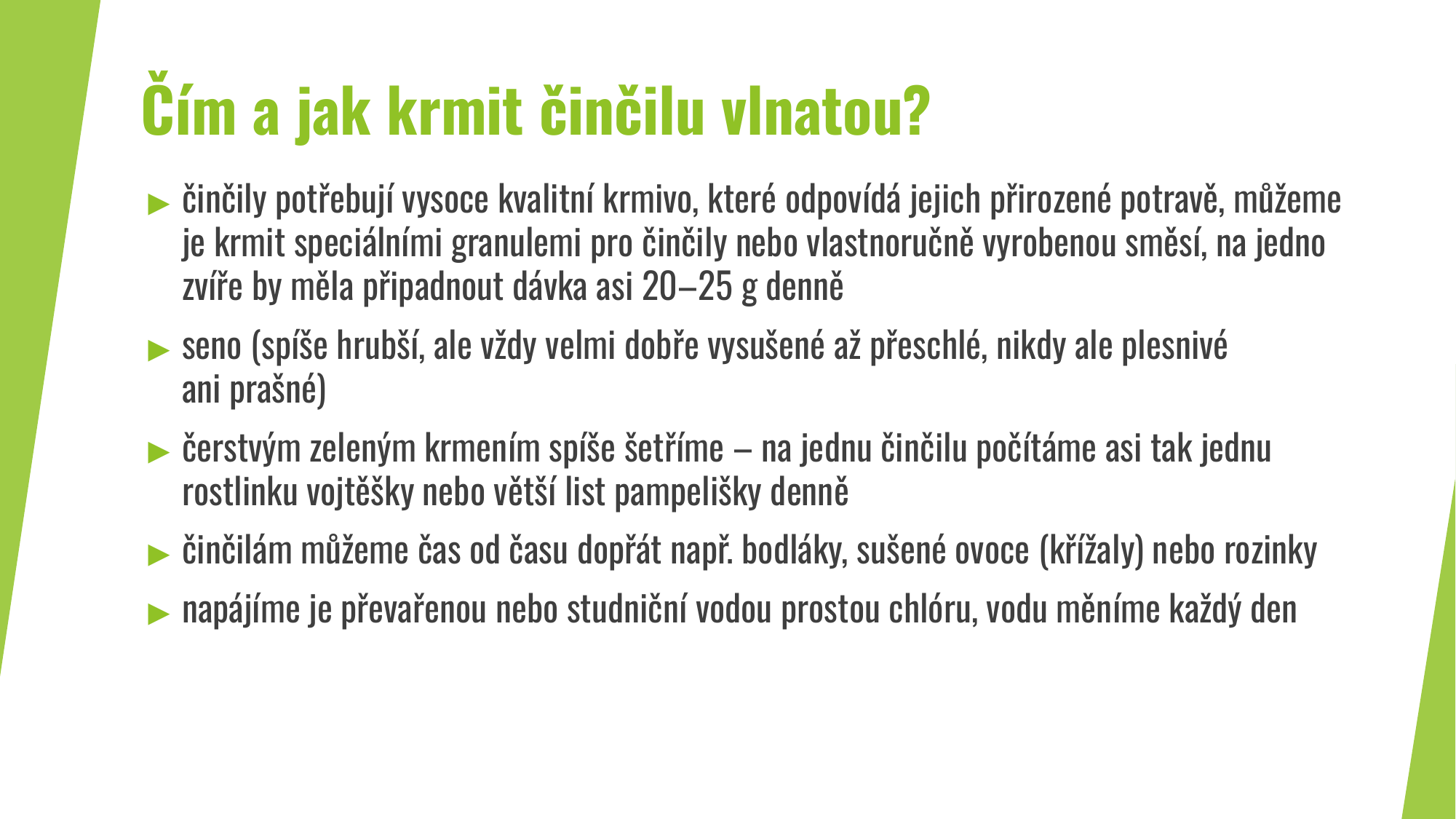

# Čím a jak krmit činčilu vlnatou?
činčily potřebují vysoce kvalitní krmivo, které odpovídá jejich přirozené potravě, můžeme je krmit speciálními granulemi pro činčily nebo vlastnoručně vyrobenou směsí, na jedno zvíře by měla připadnout dávka asi 20–25 g denně
seno (spíše hrubší, ale vždy velmi dobře vysušené až přeschlé, nikdy ale plesnivé ani prašné)
čerstvým zeleným krmením spíše šetříme – na jednu činčilu počítáme asi tak jednu rostlinku vojtěšky nebo větší list pampelišky denně
činčilám můžeme čas od času dopřát např. bodláky, sušené ovoce (křížaly) nebo rozinky
napájíme je převařenou nebo studniční vodou prostou chlóru, vodu měníme každý den